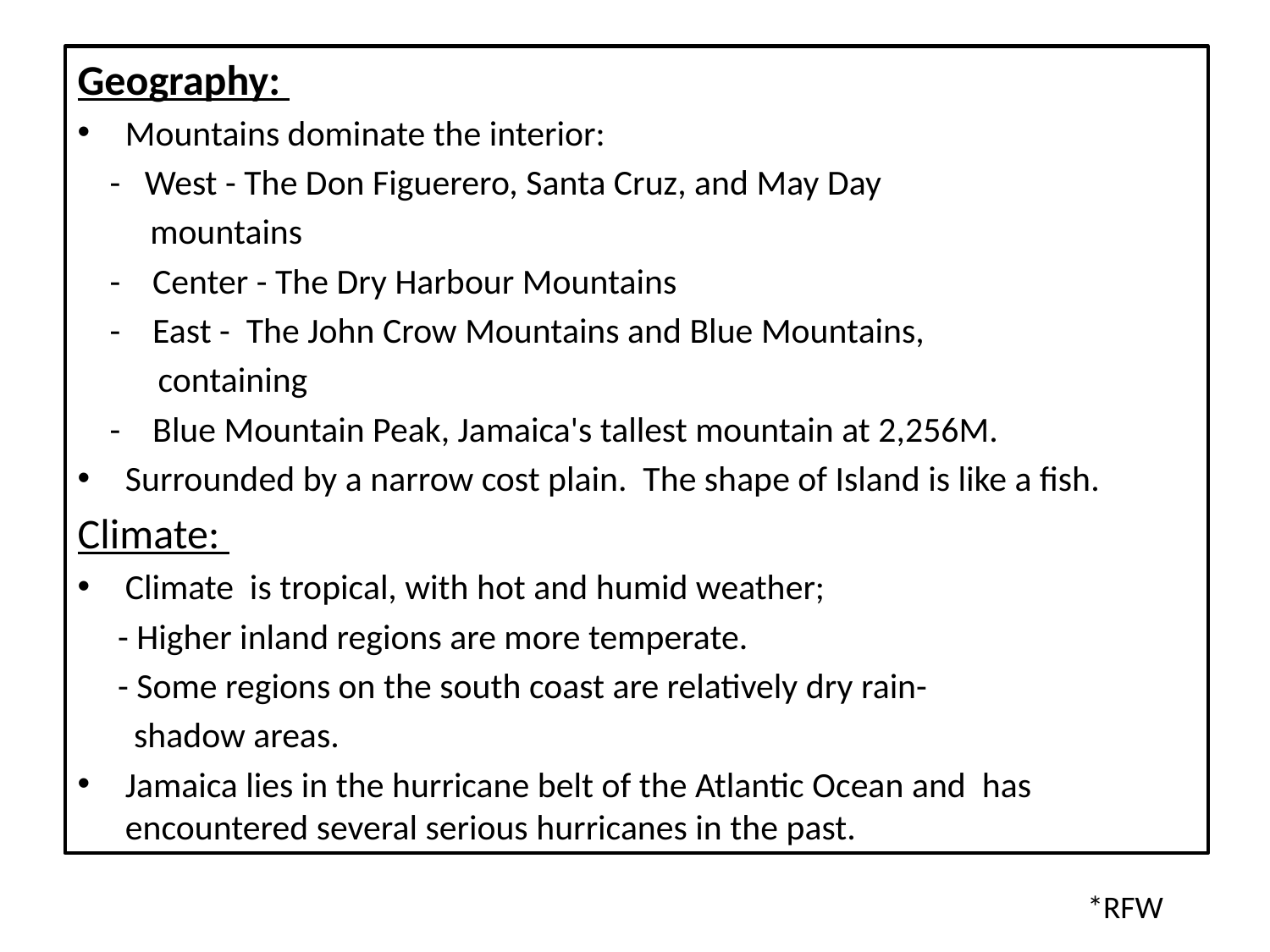

Geography:
Mountains dominate the interior:
    -   West - The Don Figuerero, Santa Cruz, and May Day
         mountains
    -    Center - The Dry Harbour Mountains
    -    East -  The John Crow Mountains and Blue Mountains,
          containing
    -    Blue Mountain Peak, Jamaica's tallest mountain at 2,256M.
Surrounded by a narrow cost plain.  The shape of Island is like a fish.
Climate:
Climate  is tropical, with hot and humid weather;
     - Higher inland regions are more temperate.
     - Some regions on the south coast are relatively dry rain-
       shadow areas.
Jamaica lies in the hurricane belt of the Atlantic Ocean and  has encountered several serious hurricanes in the past.
*RFW